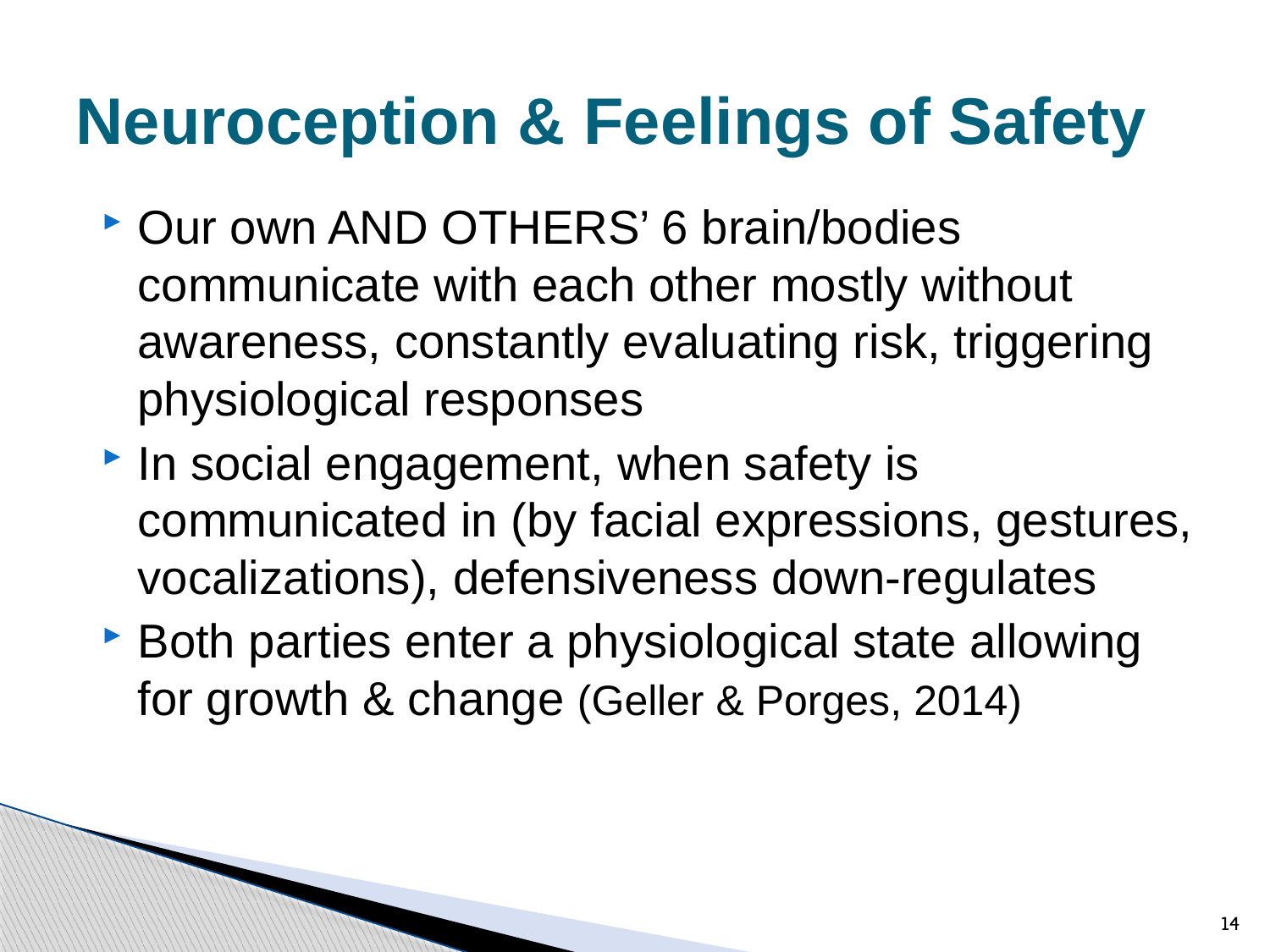

# Neuroception & Feelings of Safety
Our own AND OTHERS’ 6 brain/bodies communicate with each other mostly without awareness, constantly evaluating risk, triggering physiological responses
In social engagement, when safety is communicated in (by facial expressions, gestures, vocalizations), defensiveness down-regulates
Both parties enter a physiological state allowing for growth & change (Geller & Porges, 2014)
14